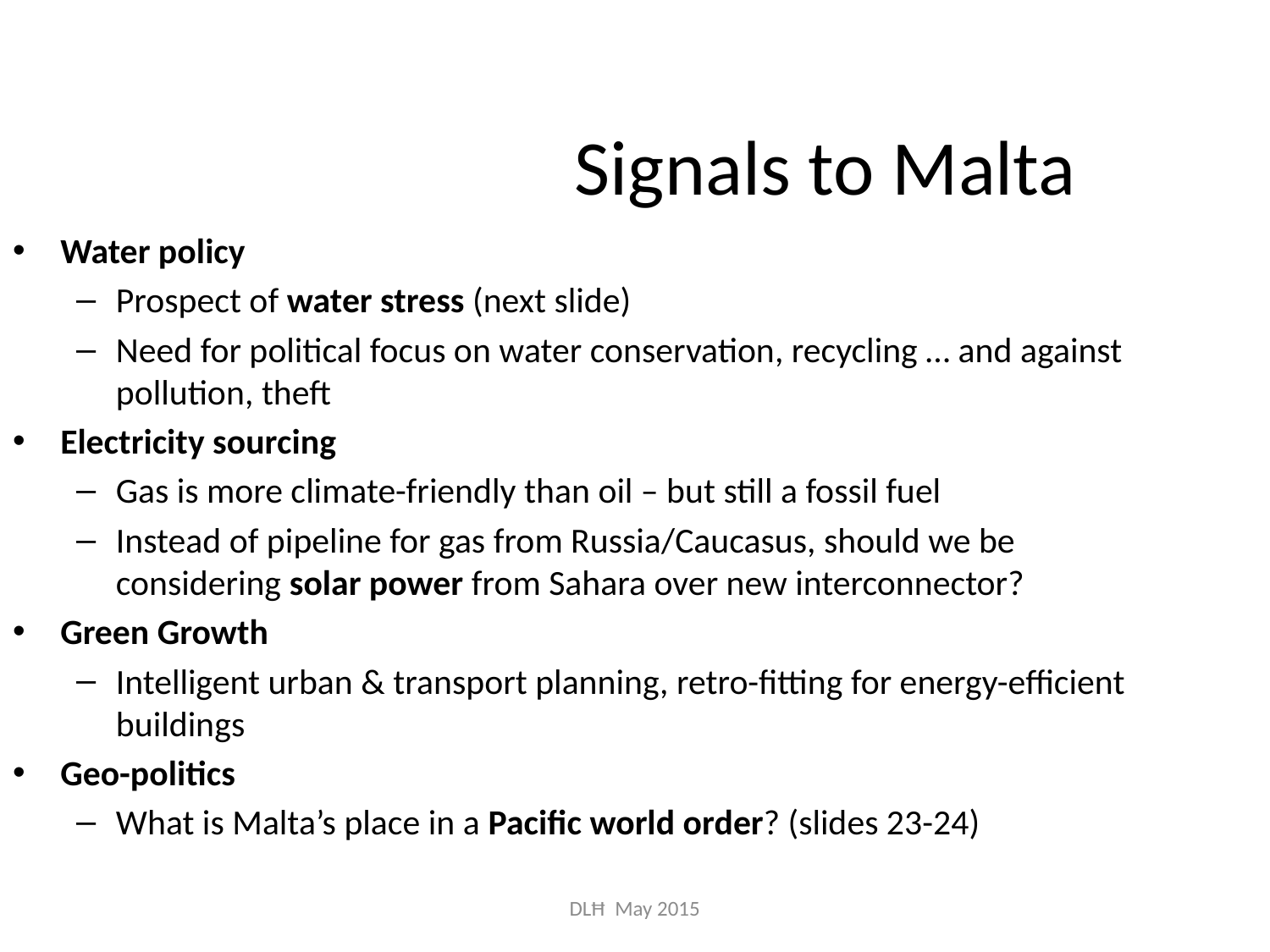

# Signals to Malta
Water policy
Prospect of water stress (next slide)
Need for political focus on water conservation, recycling … and against pollution, theft
Electricity sourcing
Gas is more climate-friendly than oil – but still a fossil fuel
Instead of pipeline for gas from Russia/Caucasus, should we be considering solar power from Sahara over new interconnector?
Green Growth
Intelligent urban & transport planning, retro-fitting for energy-efficient buildings
Geo-politics
What is Malta’s place in a Pacific world order? (slides 23-24)
DLĦ  May 2015